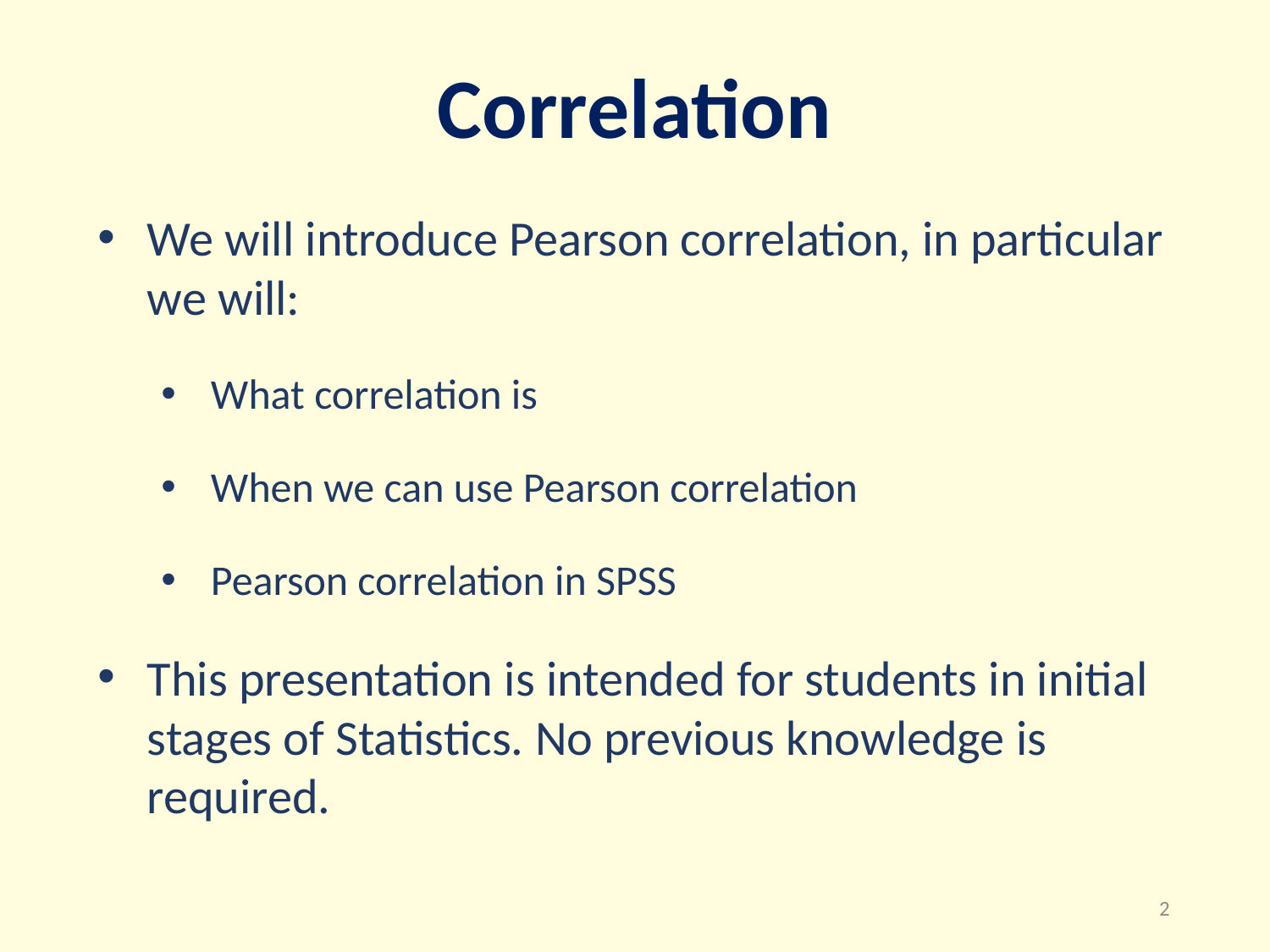

# Correlation
We will introduce Pearson correlation, in particular we will:
What correlation is
When we can use Pearson correlation
Pearson correlation in SPSS
This presentation is intended for students in initial stages of Statistics. No previous knowledge is required.

2